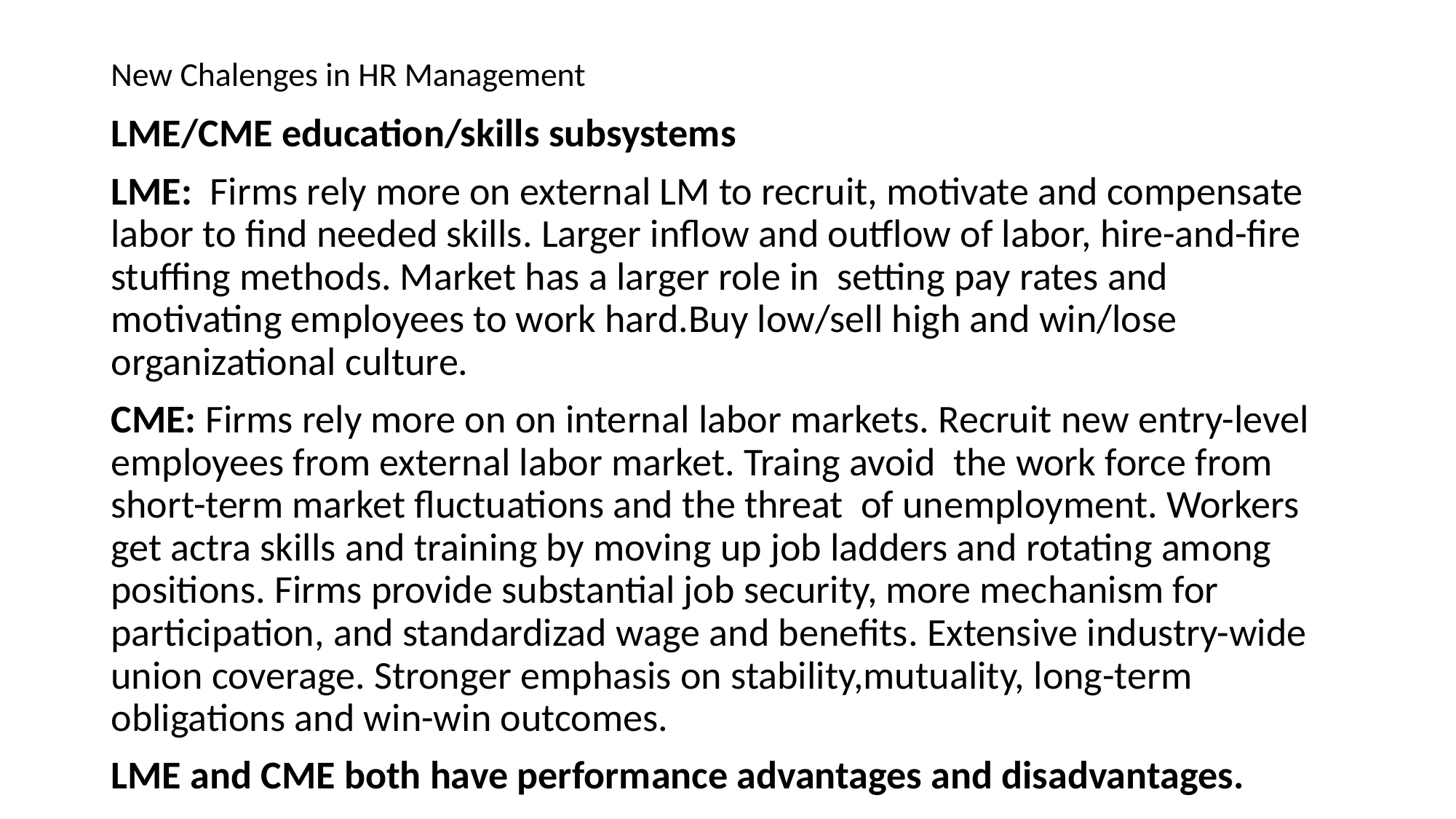

# New Chalenges in HR Management
LME/CME education/skills subsystems
LME:  Firms rely more on external LM to recruit, motivate and compensate  labor to find needed skills. Larger inflow and outflow of labor, hire-and-fire stuffing methods. Market has a larger role in  setting pay rates and motivating employees to work hard.Buy low/sell high and win/lose organizational culture.
CME: Firms rely more on on internal labor markets. Recruit new entry-level employees from external labor market. Traing avoid  the work force from short-term market fluctuations and the threat  of unemployment. Workers get actra skills and training by moving up job ladders and rotating among positions. Firms provide substantial job security, more mechanism for participation, and standardizad wage and benefits. Extensive industry-wide union coverage. Stronger emphasis on stability,mutuality, long-term obligations and win-win outcomes.
LME and CME both have performance advantages and disadvantages.